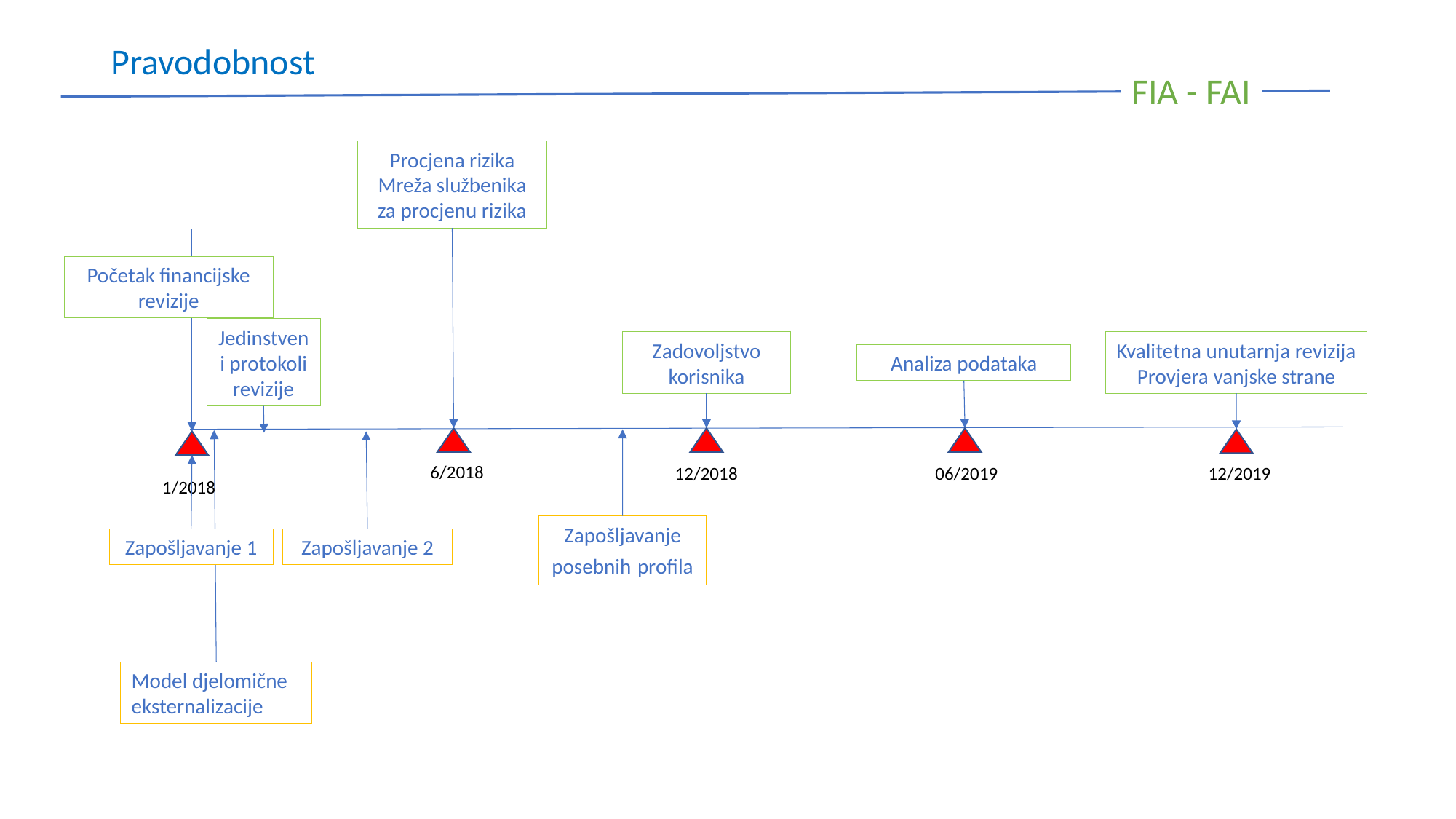

# Pravodobnost
Procjena rizika
Mreža službenika za procjenu rizika
Početak financijske revizije
Jedinstveni protokoli
revizije
Zadovoljstvo korisnika
Kvalitetna unutarnja revizija
Provjera vanjske strane
Analiza podataka

6/2018
12/2018
06/2019
12/2019
1/2018
Zapošljavanje
posebnih profila
Zapošljavanje 1
Zapošljavanje 2
Model djelomične eksternalizacije